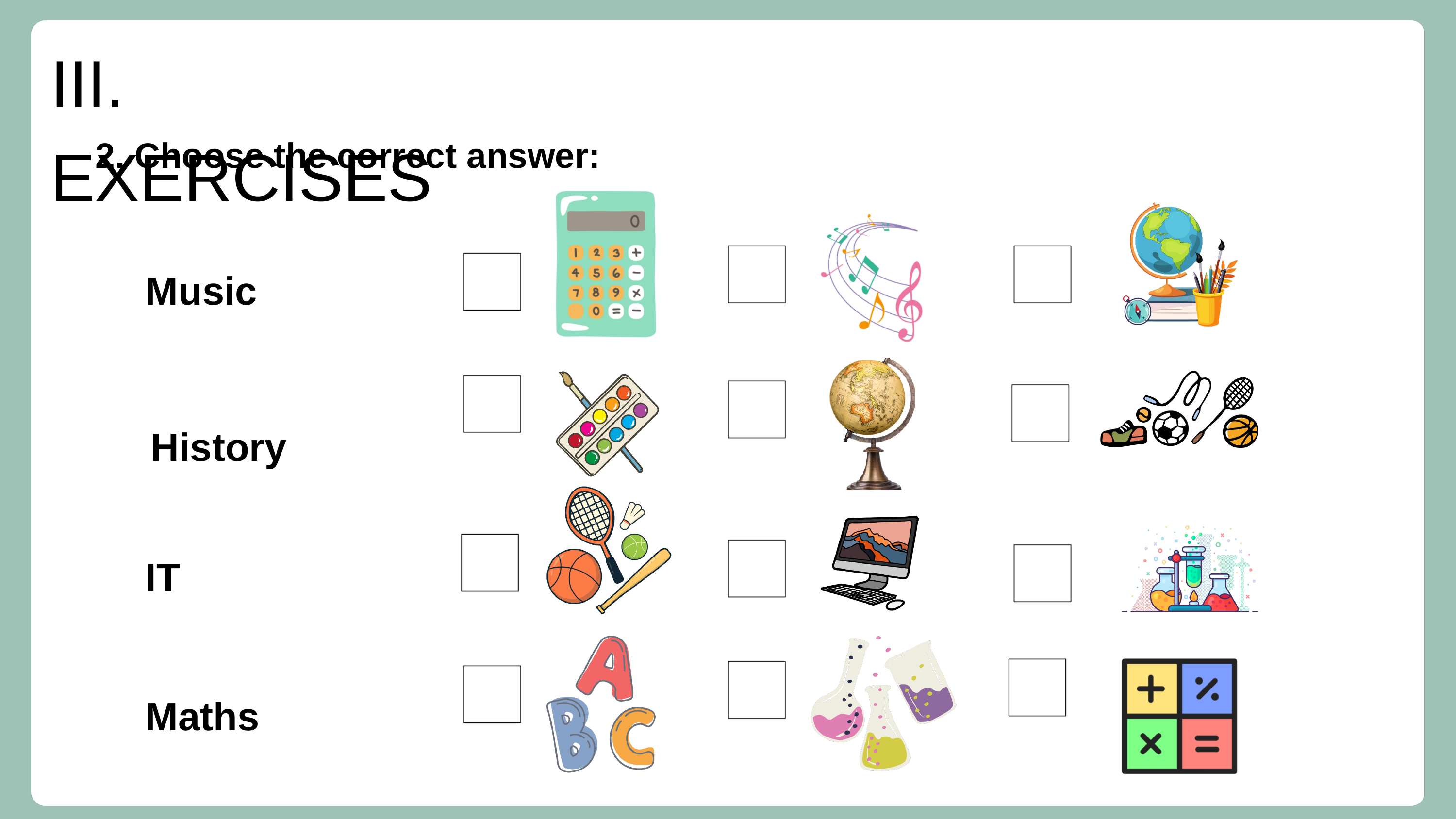

III. EXERCISES
2. Choose the correct answer:

Music

History

IT

Maths